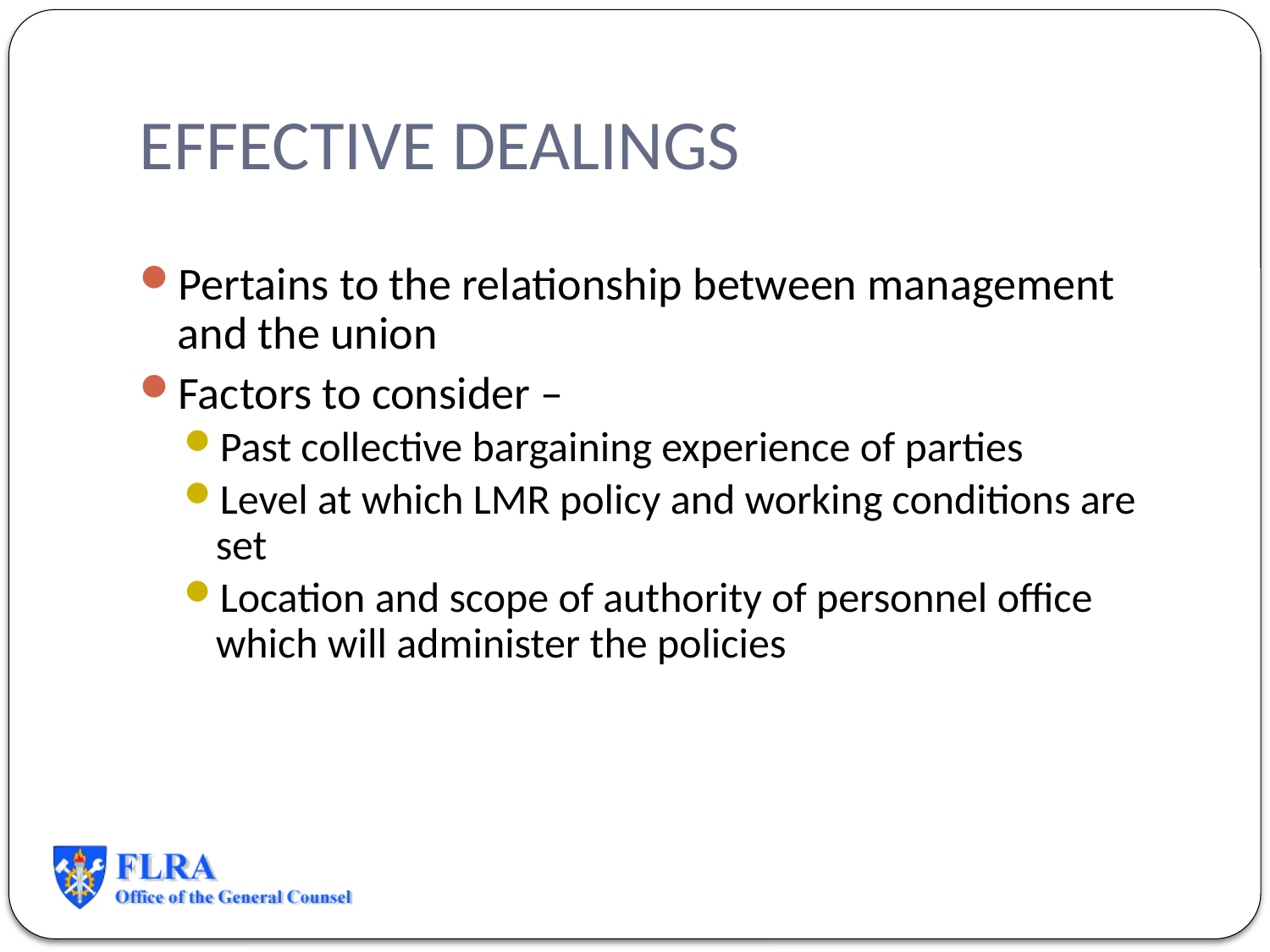

# EFFECTIVE DEALINGS
Pertains to the relationship between management and the union
Factors to consider –
Past collective bargaining experience of parties
Level at which LMR policy and working conditions are set
Location and scope of authority of personnel office which will administer the policies